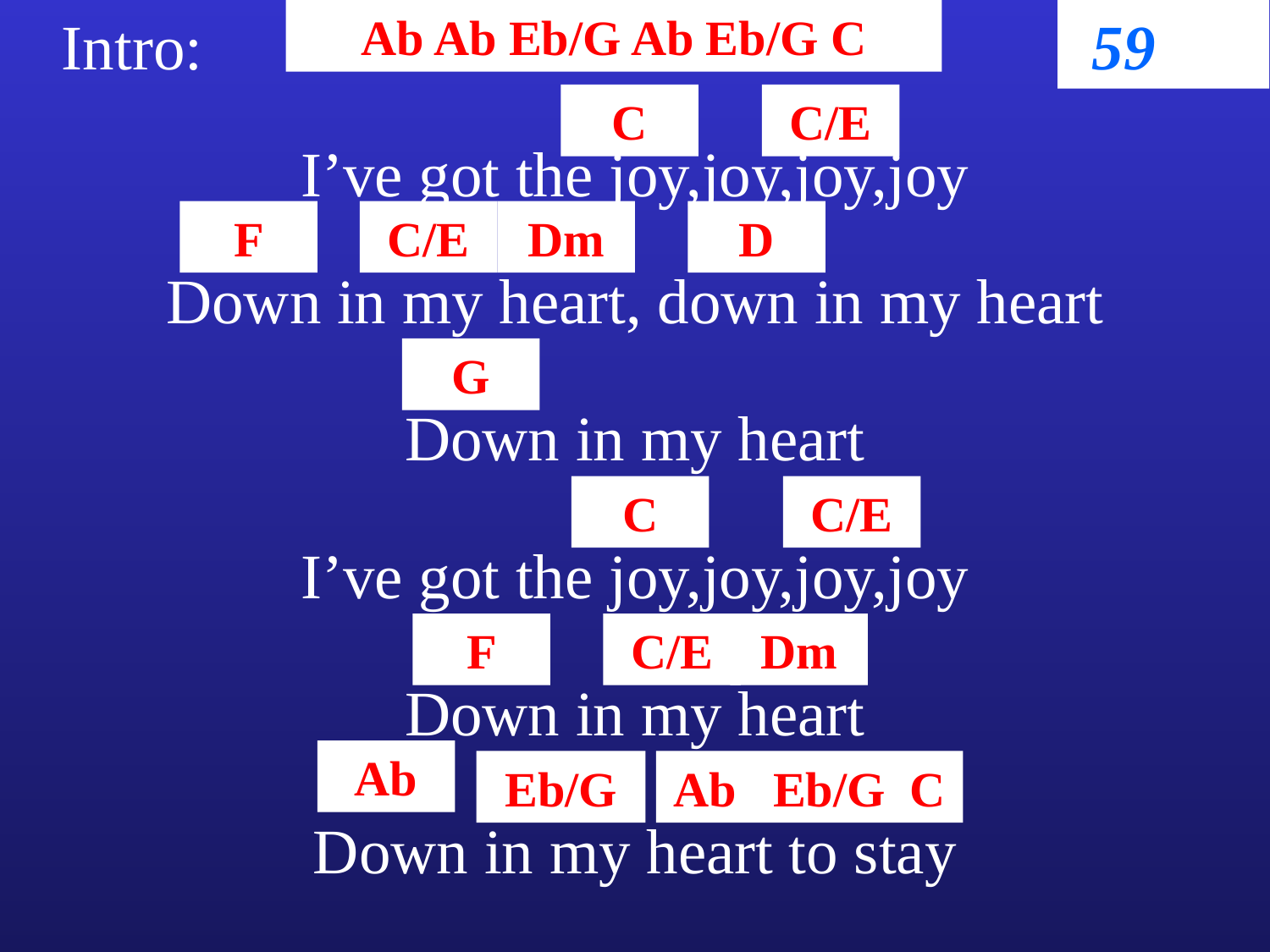

Intro:
Ab Ab Eb/G Ab Eb/G C
59
C
C/E
I’ve got the joy,joy,joy,joy
F
C/E
Dm
D
Down in my heart, down in my heart
G
Down in my heart
C
C/E
I’ve got the joy,joy,joy,joy
F
C/E
Dm
Down in my heart
Ab
Eb/G
Ab   Eb/G  C
Down in my heart to stay